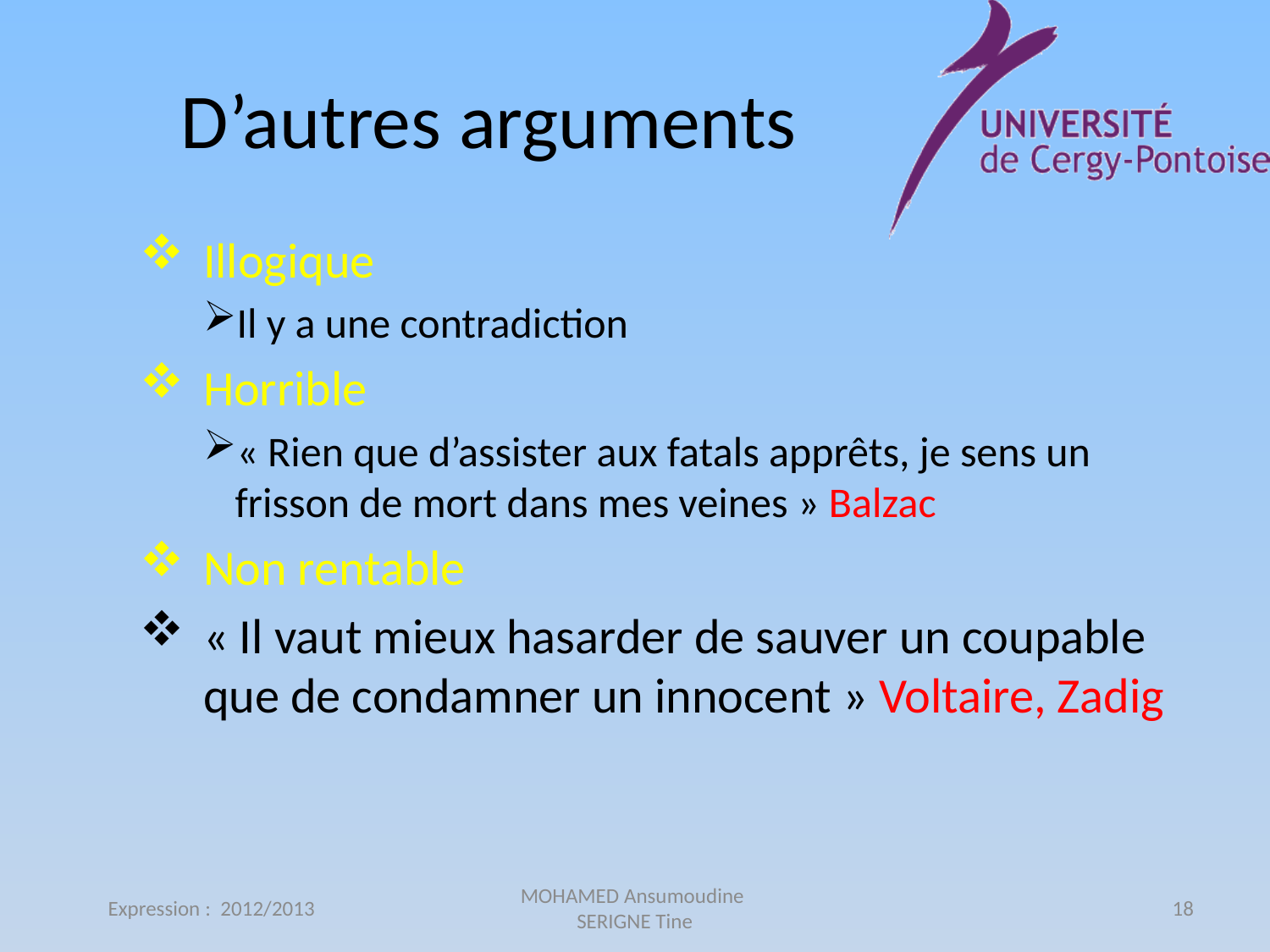

# D’autres arguments
Illogique
Il y a une contradiction
Horrible
« Rien que d’assister aux fatals apprêts, je sens un frisson de mort dans mes veines » Balzac
Non rentable
« Il vaut mieux hasarder de sauver un coupable que de condamner un innocent » Voltaire, Zadig

Expression :  2012/2013
MOHAMED Ansumoudine
SERIGNE Tine
18